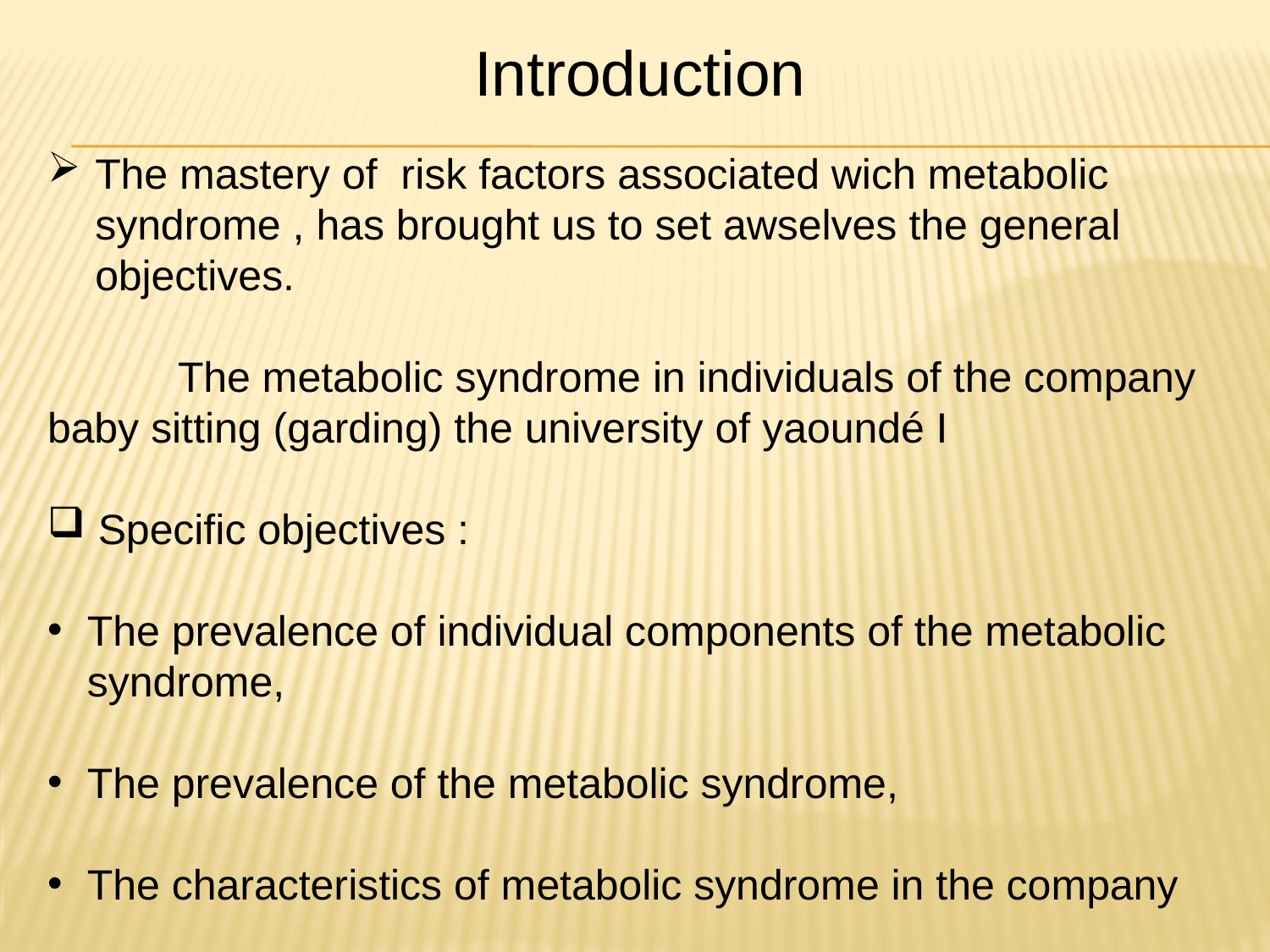

Introduction

The mastery of  risk factors associated wich metabolic syndrome , has brought us to set awselves the general objectives.

           The metabolic syndrome in individuals of the company  baby sitting (garding) the university of yaoundé I

Specific objectives :

The prevalence of individual components of the metabolic syndrome,

The prevalence of the metabolic syndrome,

The characteristics of metabolic syndrome in the company